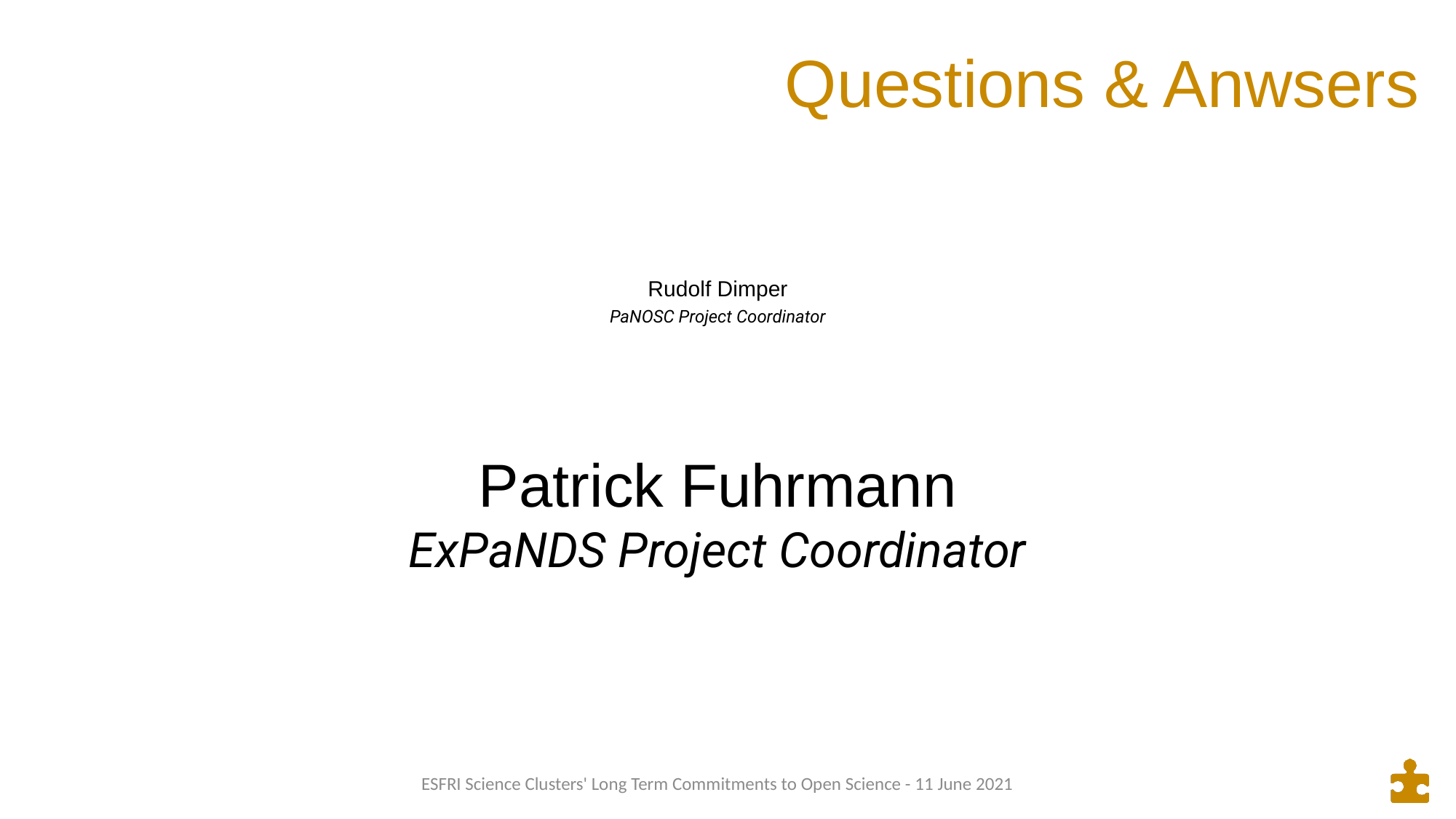

Questions & Anwsers
Rudolf Dimper
PaNOSC Project Coordinator
Patrick Fuhrmann
ExPaNDS Project Coordinator
ESFRI Science Clusters' Long Term Commitments to Open Science - 11 June 2021